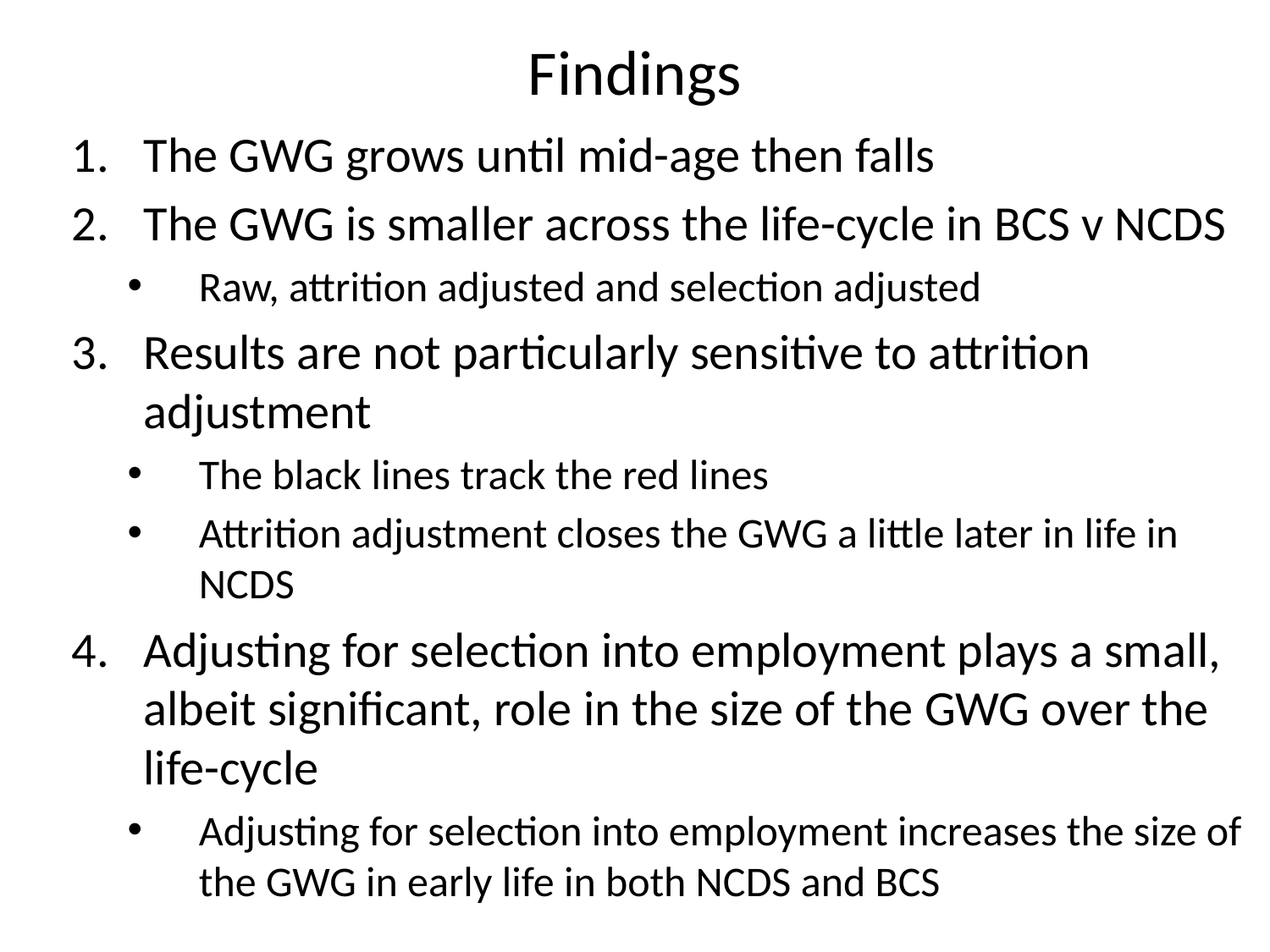

# Findings
The GWG grows until mid-age then falls
The GWG is smaller across the life-cycle in BCS v NCDS
Raw, attrition adjusted and selection adjusted
Results are not particularly sensitive to attrition adjustment
The black lines track the red lines
Attrition adjustment closes the GWG a little later in life in NCDS
Adjusting for selection into employment plays a small, albeit significant, role in the size of the GWG over the life-cycle
Adjusting for selection into employment increases the size of the GWG in early life in both NCDS and BCS